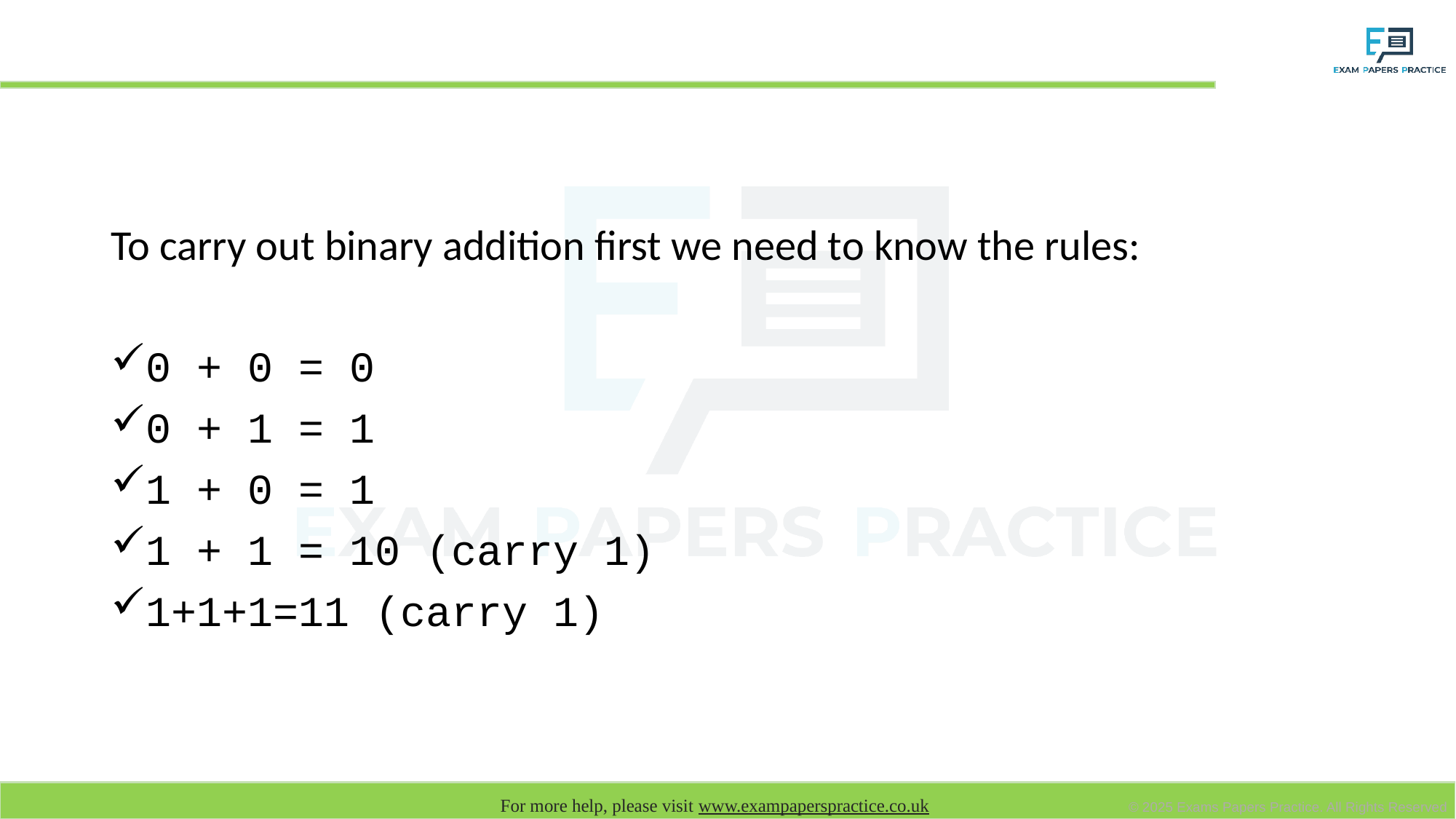

# Binary addition rules
To carry out binary addition first we need to know the rules:

0 + 0 = 0
0 + 1 = 1
1 + 0 = 1
1 + 1 = 10 (carry 1)
1+1+1=11 (carry 1)